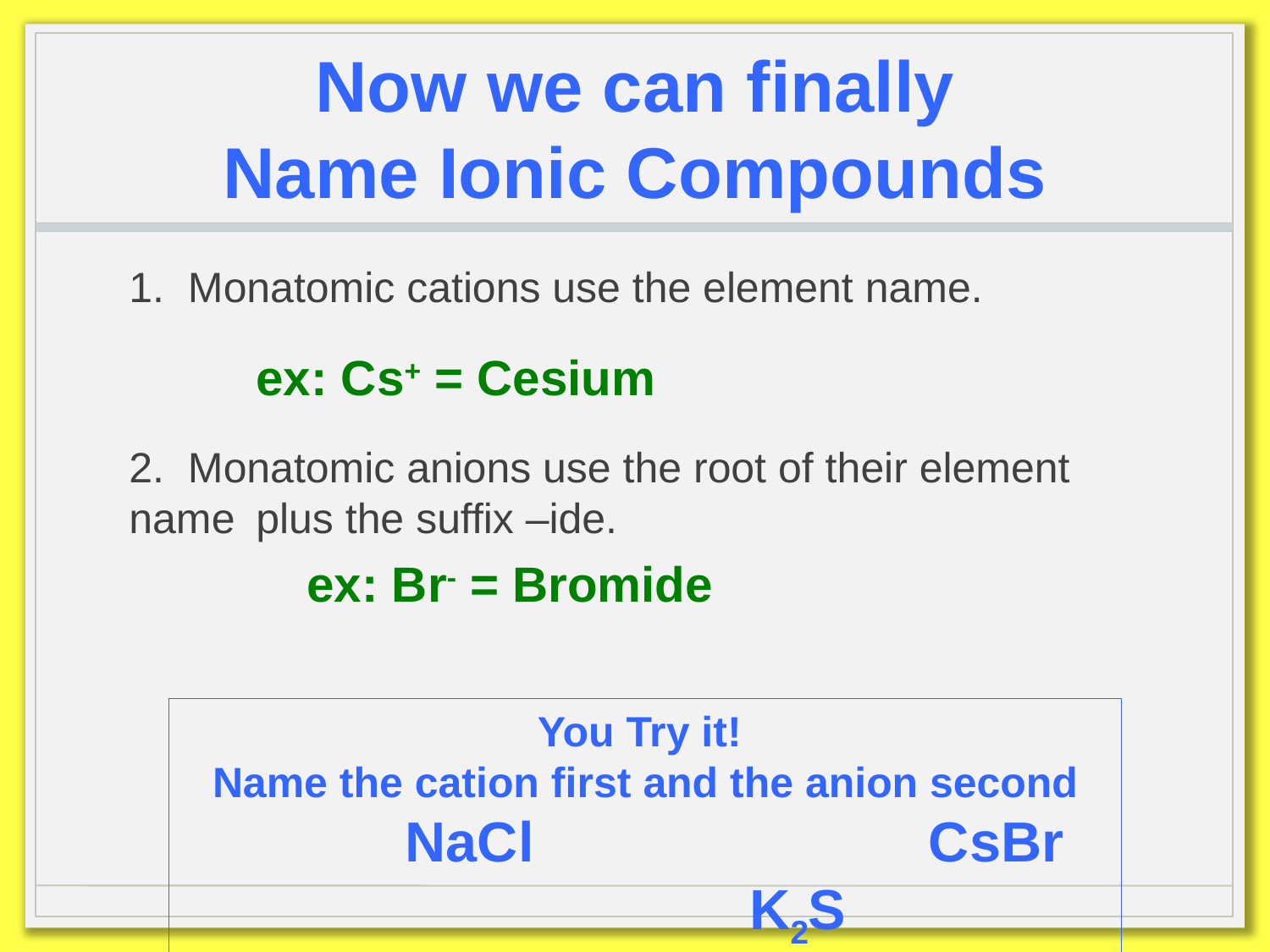

# Now we can finally Name Ionic Compounds
1.  Monatomic cations use the element name.
	ex: Cs+ = Cesium
2.  Monatomic anions use the root of their element name 	plus the suffix –ide.
	ex: Br- = Bromide
You Try it!
Name the cation first and the anion second
	NaCl			 CsBr		K2S